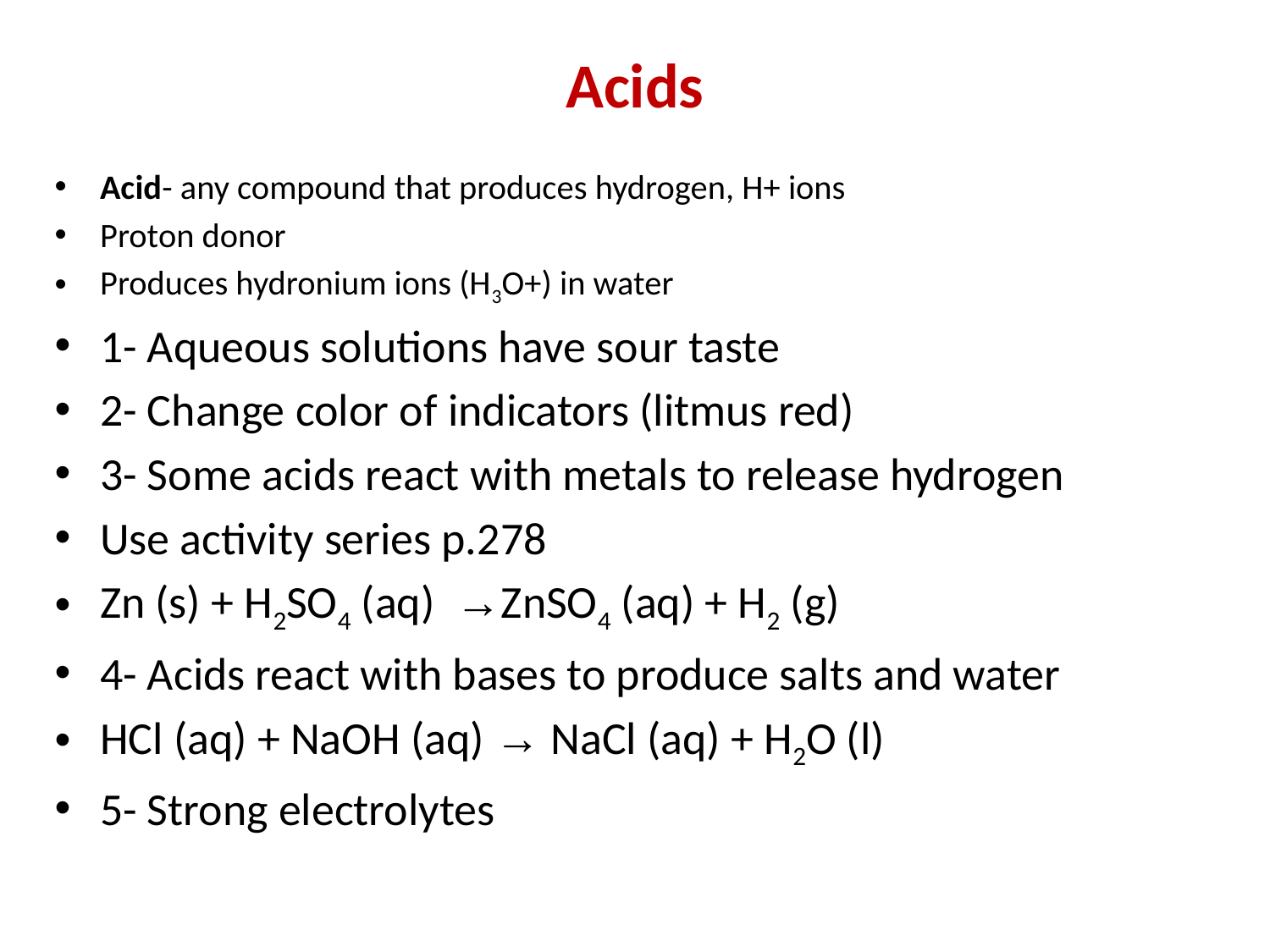

# Acids
Acid- any compound that produces hydrogen, H+ ions
Proton donor
Produces hydronium ions (H3O+) in water
1- Aqueous solutions have sour taste
2- Change color of indicators (litmus red)
3- Some acids react with metals to release hydrogen
Use activity series p.278
Zn (s) + H2SO4 (aq)  →ZnSO4 (aq) + H2 (g)
4- Acids react with bases to produce salts and water
HCl (aq) + NaOH (aq) → NaCl (aq) + H2O (l)
5- Strong electrolytes